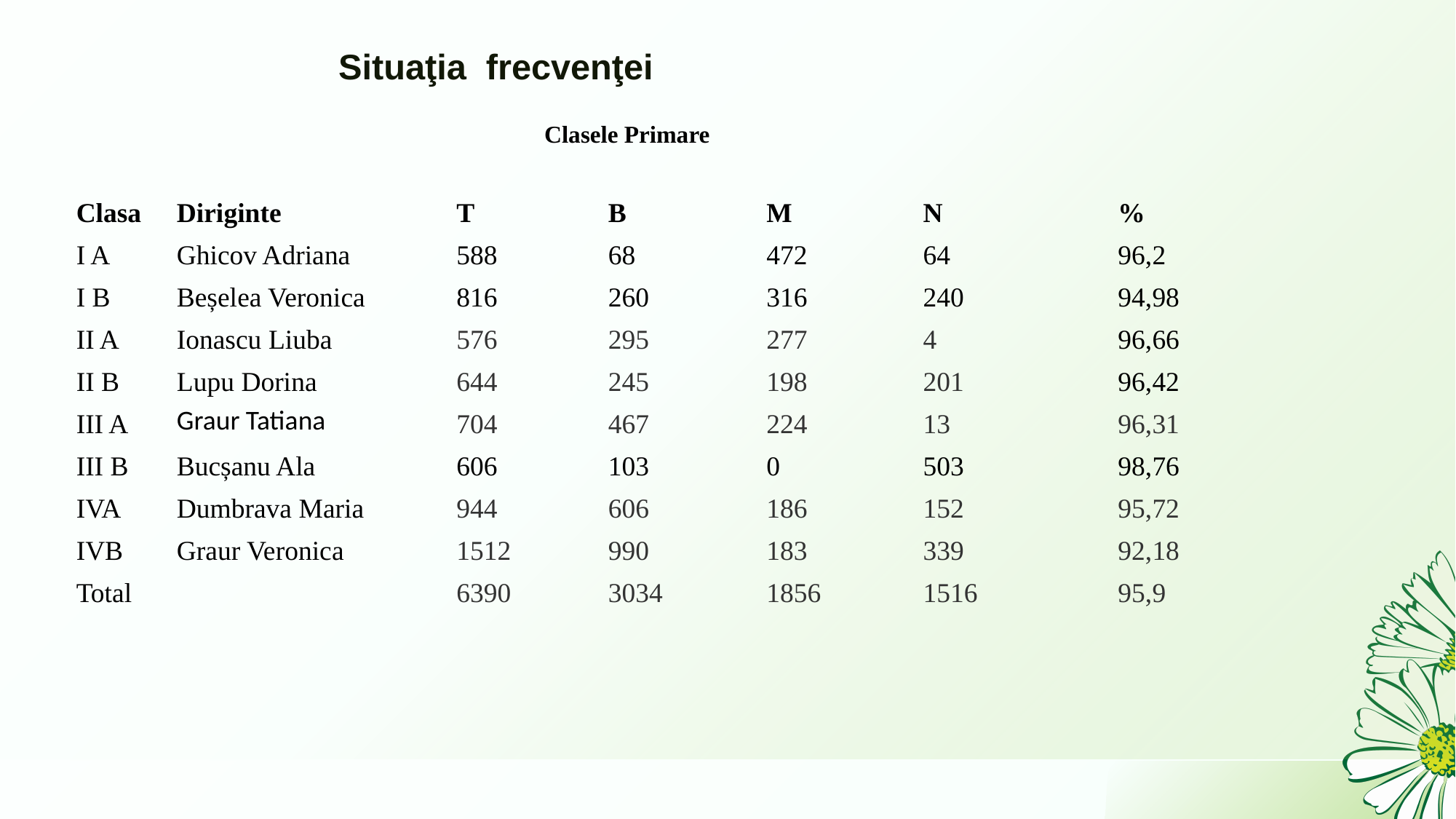

# Situaţia  frecvenţei
Clasele Primare
| Clasa | Diriginte | T | B | M | N | % |
| --- | --- | --- | --- | --- | --- | --- |
| I A | Ghicov Adriana | 588 | 68 | 472 | 64 | 96,2 |
| I B | Beșelea Veronica | 816 | 260 | 316 | 240 | 94,98 |
| II A | Ionascu Liuba | 576 | 295 | 277 | 4 | 96,66 |
| II B | Lupu Dorina | 644 | 245 | 198 | 201 | 96,42 |
| III A | Graur Tatiana | 704 | 467 | 224 | 13 | 96,31 |
| III B | Bucșanu Ala | 606 | 103 | 0 | 503 | 98,76 |
| IVA | Dumbrava Maria | 944 | 606 | 186 | 152 | 95,72 |
| IVB | Graur Veronica | 1512 | 990 | 183 | 339 | 92,18 |
| Total |  | 6390 | 3034 | 1856 | 1516 | 95,9 |